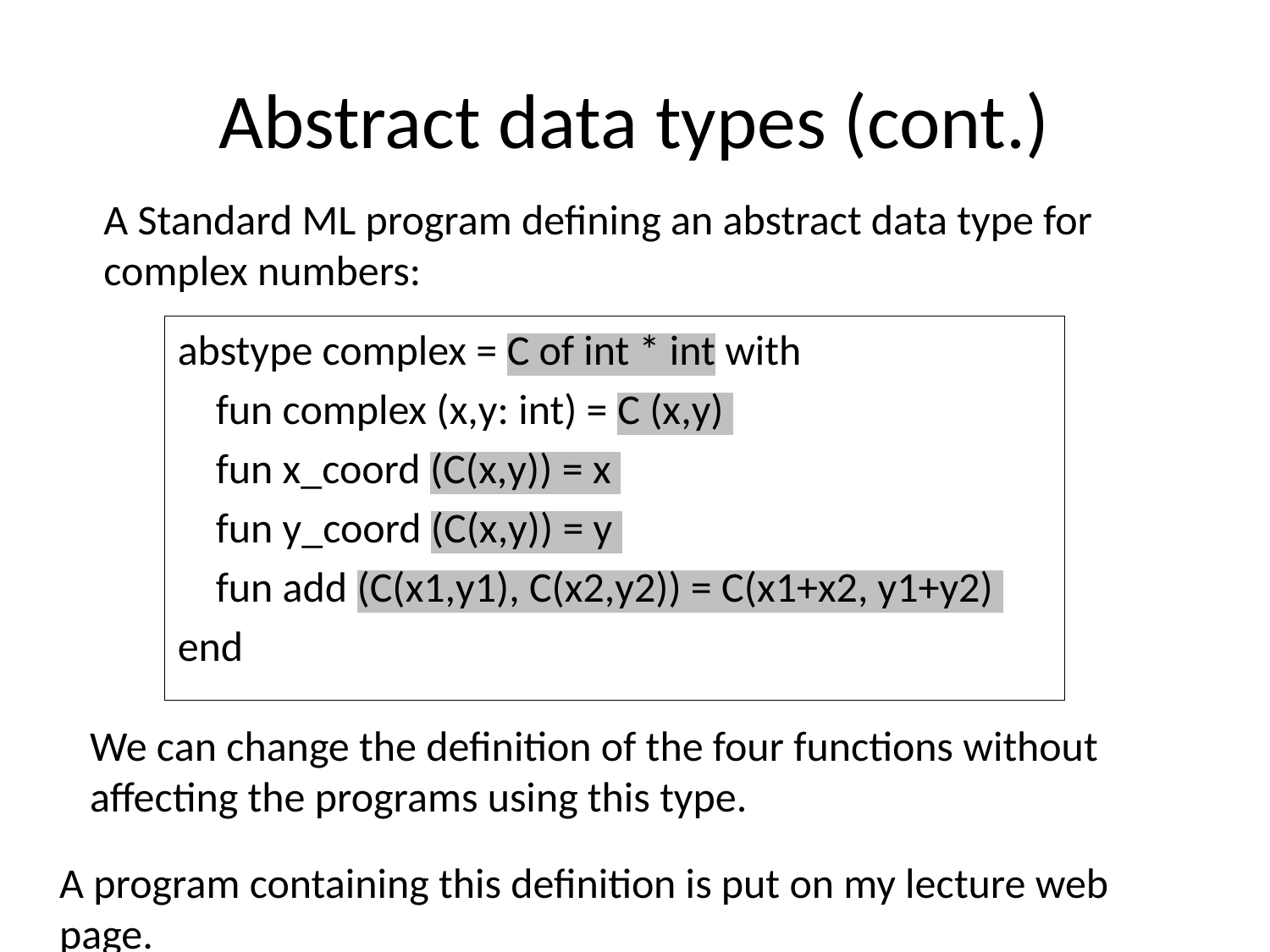

# Abstract data types (cont.)
A Standard ML program defining an abstract data type for complex numbers:
abstype complex = C of int * int with
    fun complex (x,y: int) = C (x,y)
    fun x_coord (C(x,y)) = x
    fun y_coord (C(x,y)) = y
    fun add (C(x1,y1), C(x2,y2)) = C(x1+x2, y1+y2)
end
We can change the definition of the four functions without affecting the programs using this type.
A program containing this definition is put on my lecture web page.